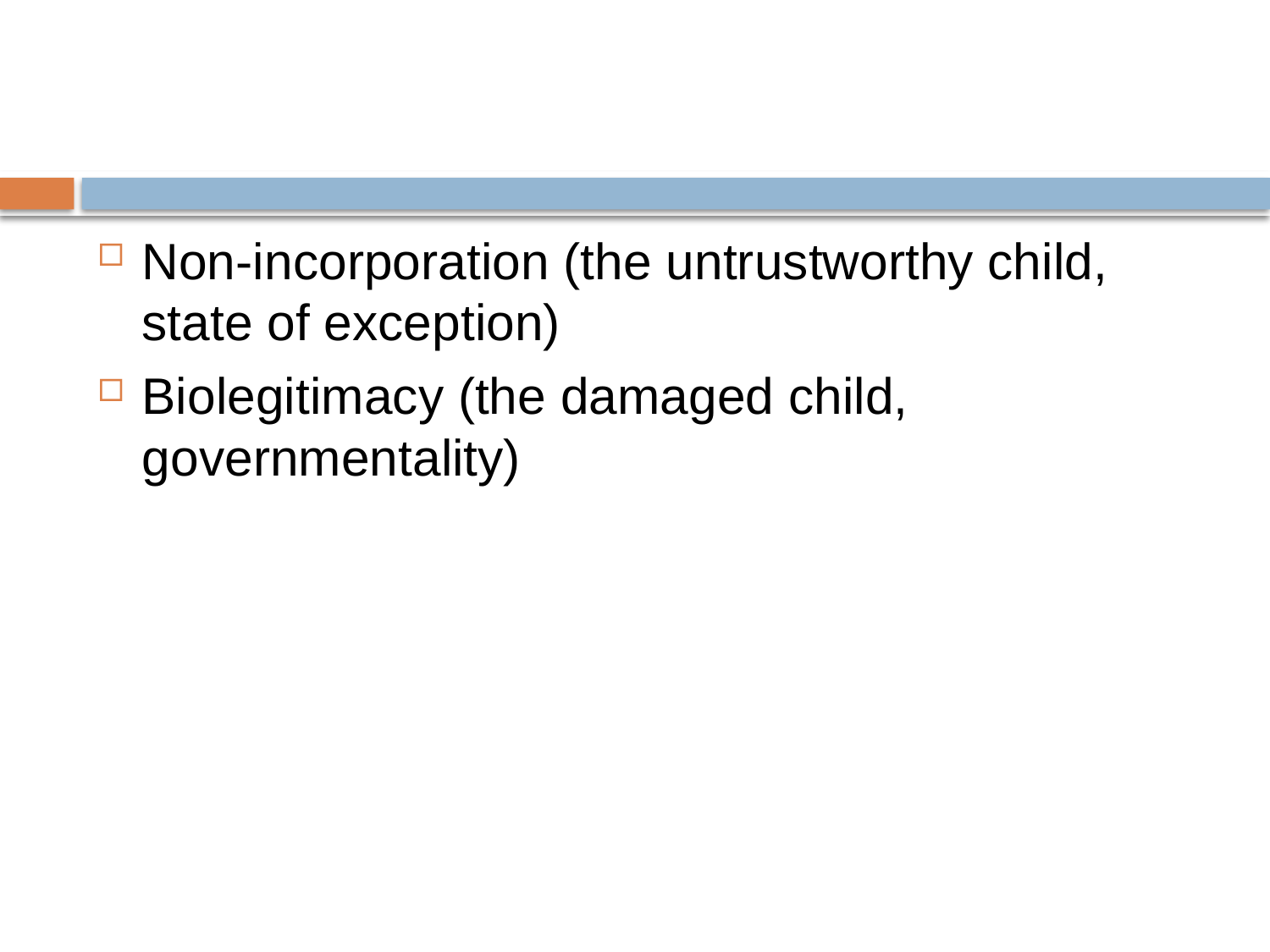

Non-incorporation (the untrustworthy child, state of exception)
Biolegitimacy (the damaged child, governmentality)